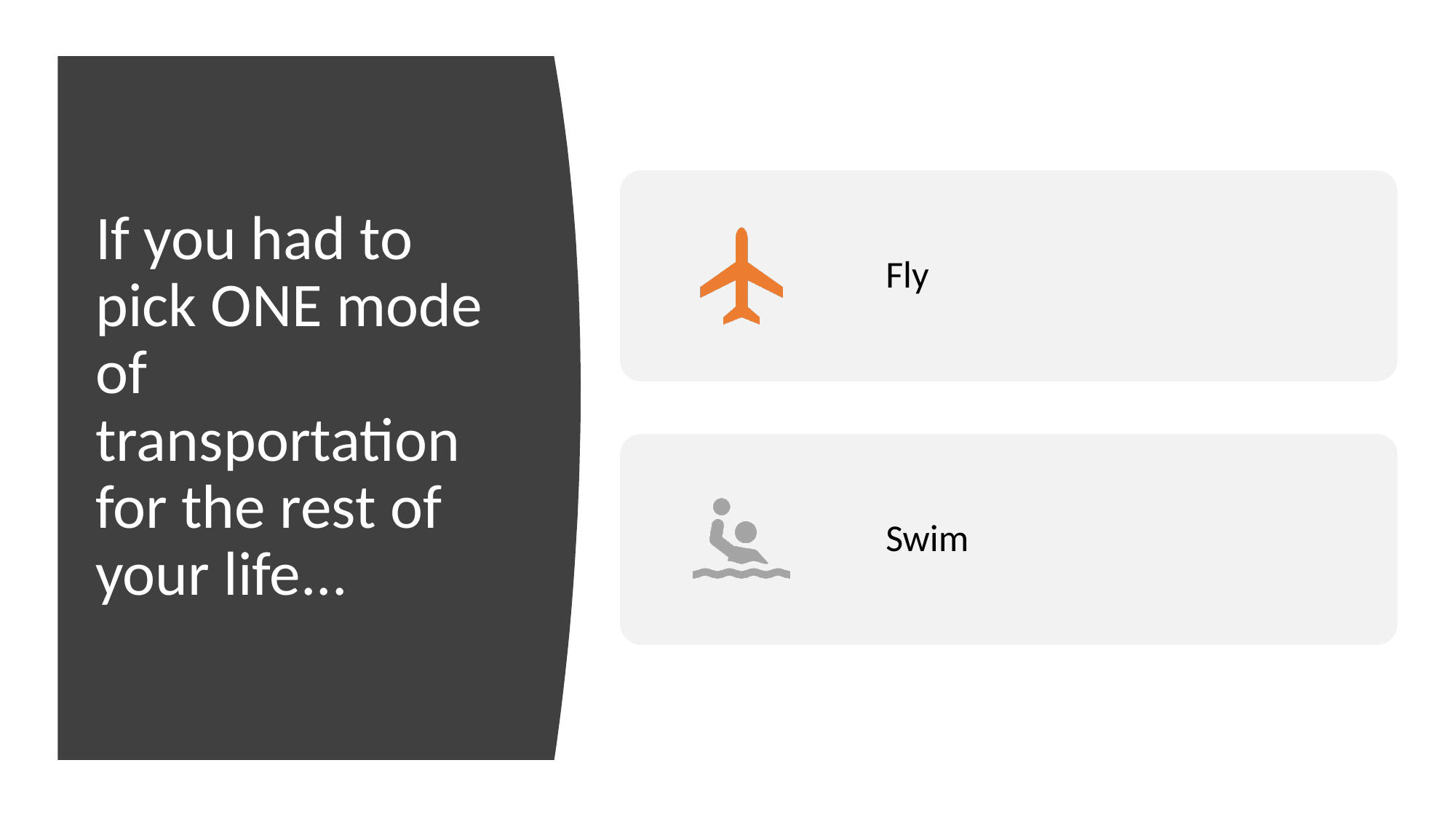

Fly
Swim

# If you had to pick ONE mode of transportation for the rest of your life...